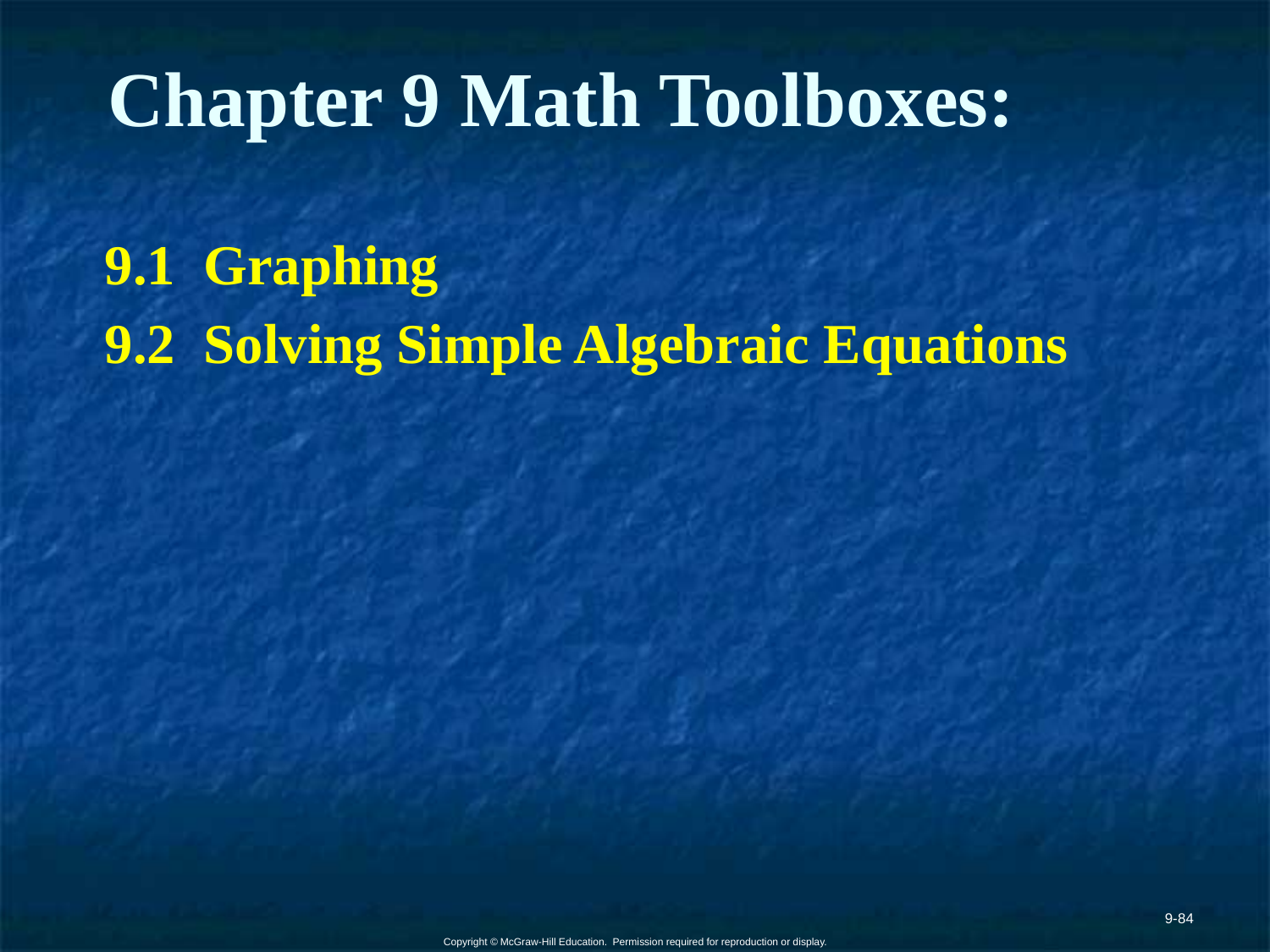

# Chapter 9 Math Toolboxes:
9.1	 Graphing
9.2  Solving Simple Algebraic Equations
9-84